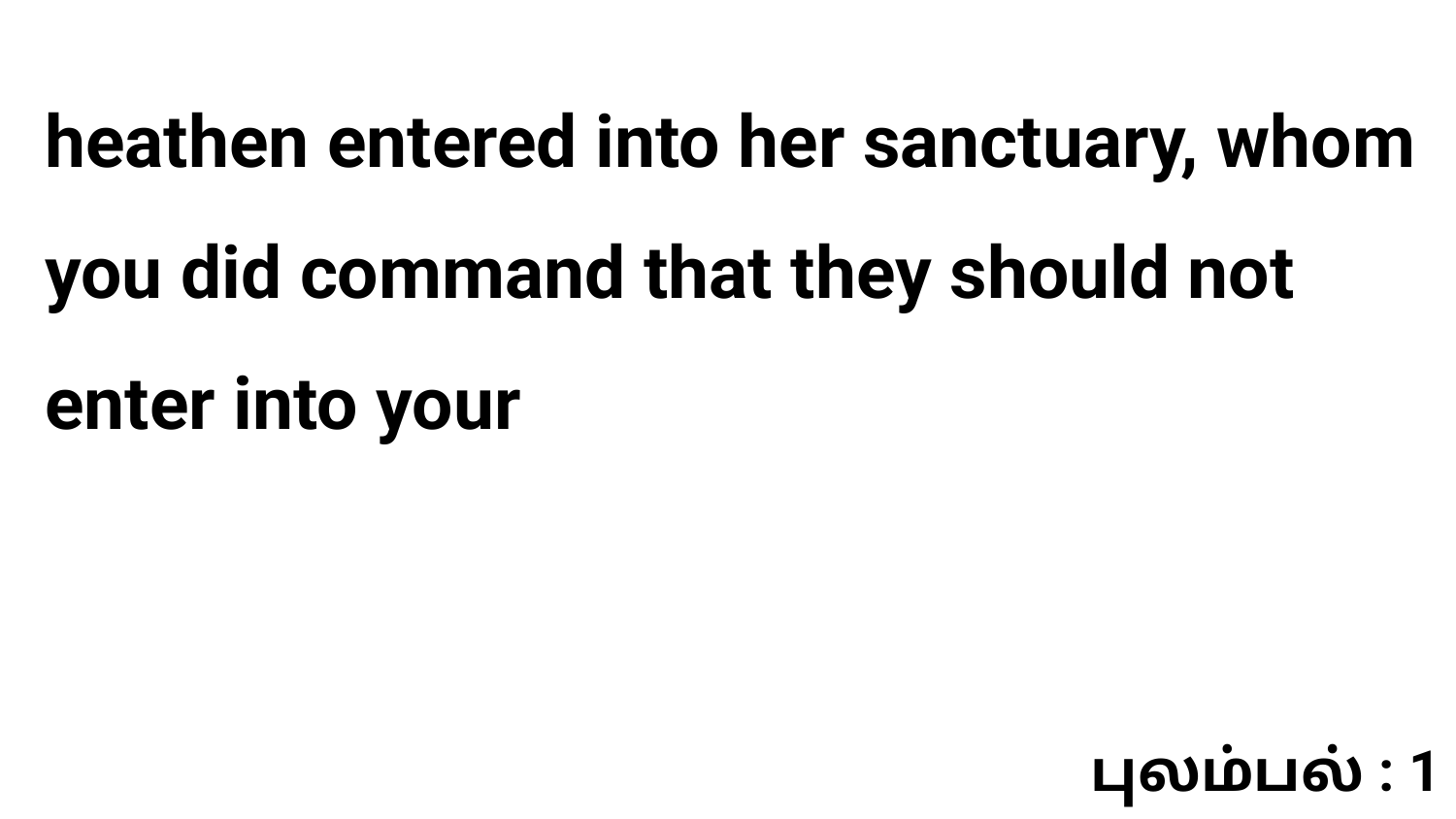

heathen entered into her sanctuary, whom you did command that they should not enter into your
புலம்பல் : 1